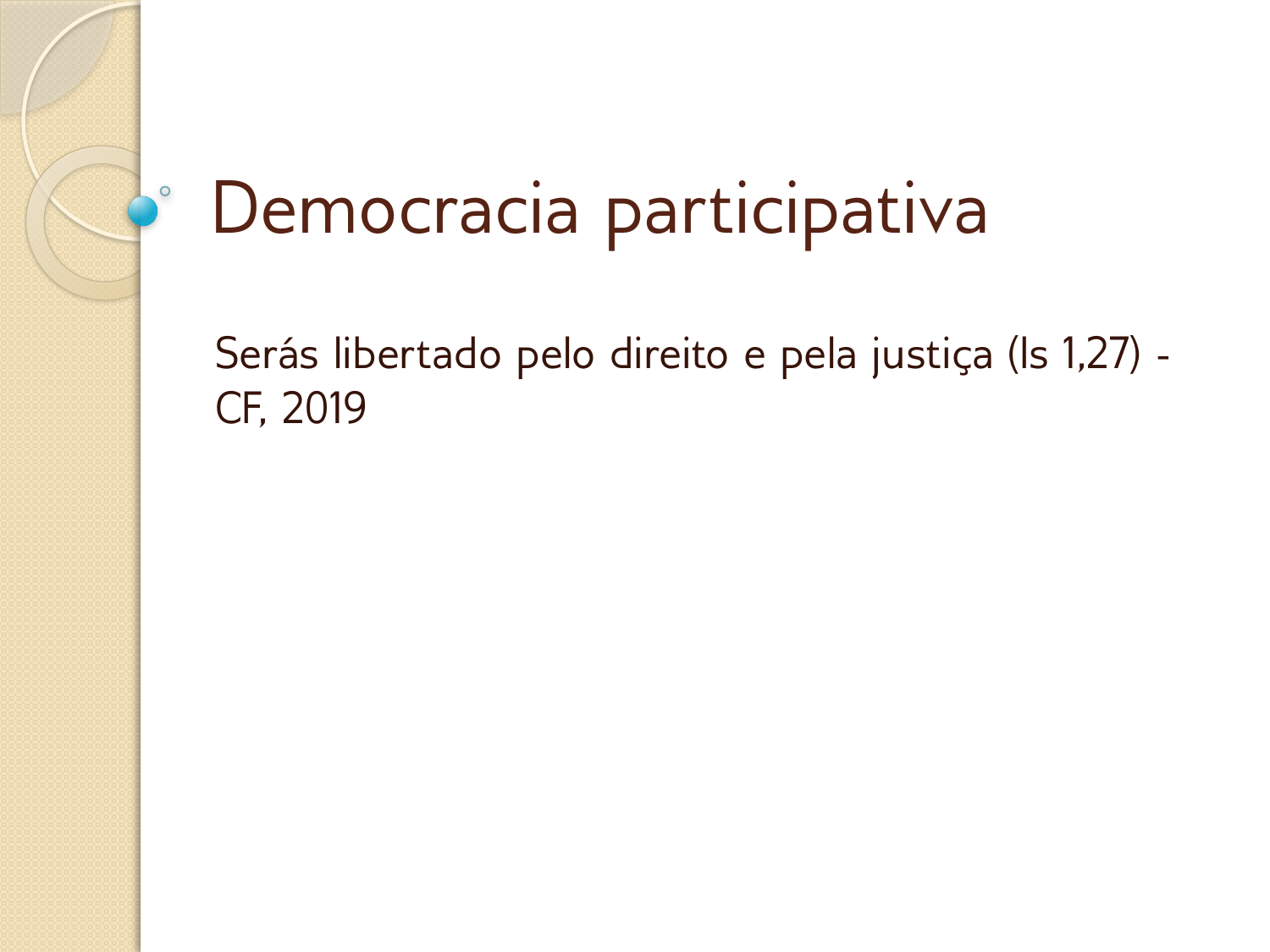

# Democracia participativa

Serás libertado pelo direito e pela justiça (Is 1,27) - CF, 2019